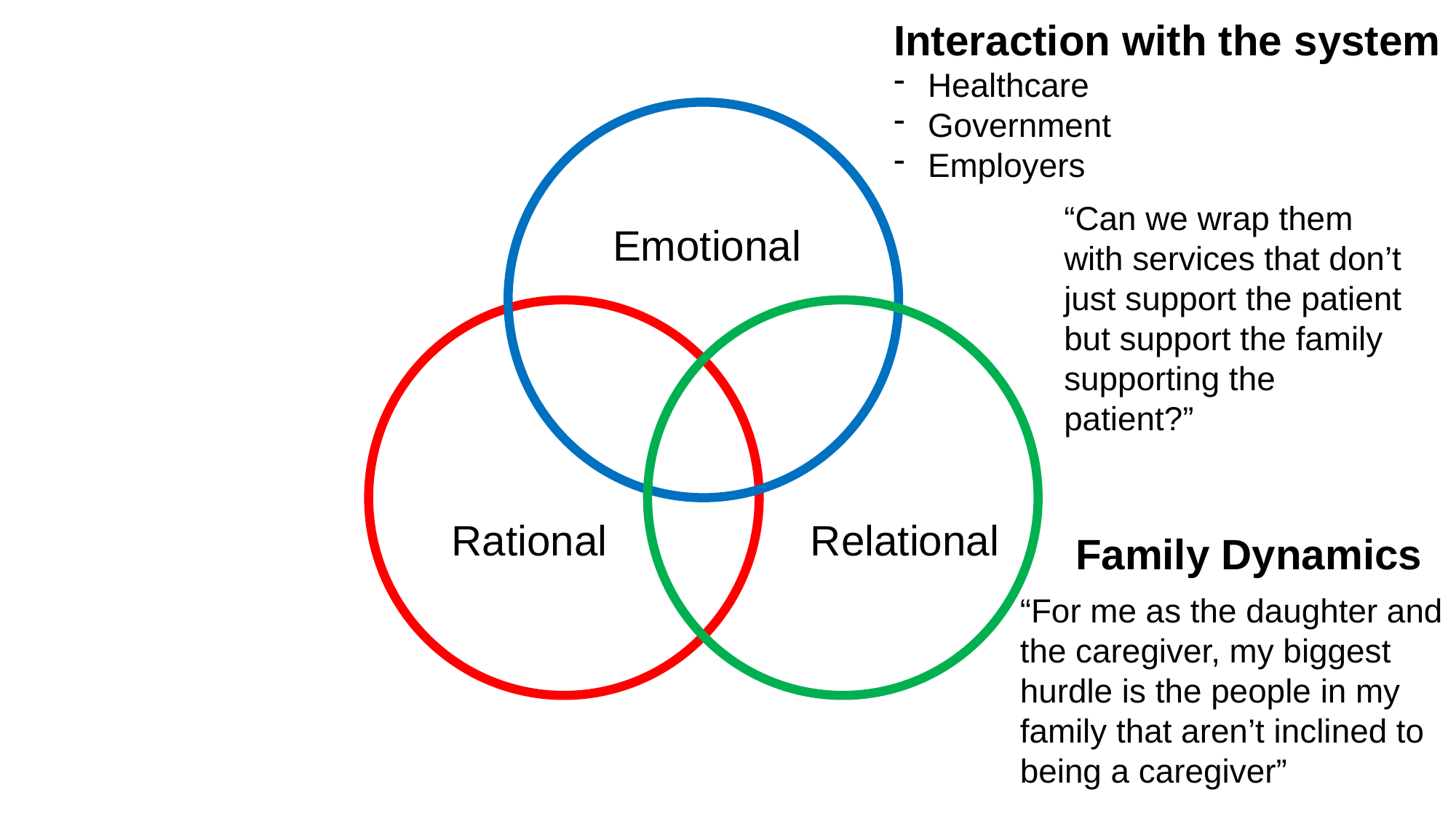

Interaction with the system
Healthcare
Government
Employers

“Can we wrap them with services that don’t just support the patient but support the family supporting the patient?”
Emotional

Rational
Relational
Family Dynamics
“For me as the daughter and the caregiver, my biggest hurdle is the people in my family that aren’t inclined to being a caregiver”